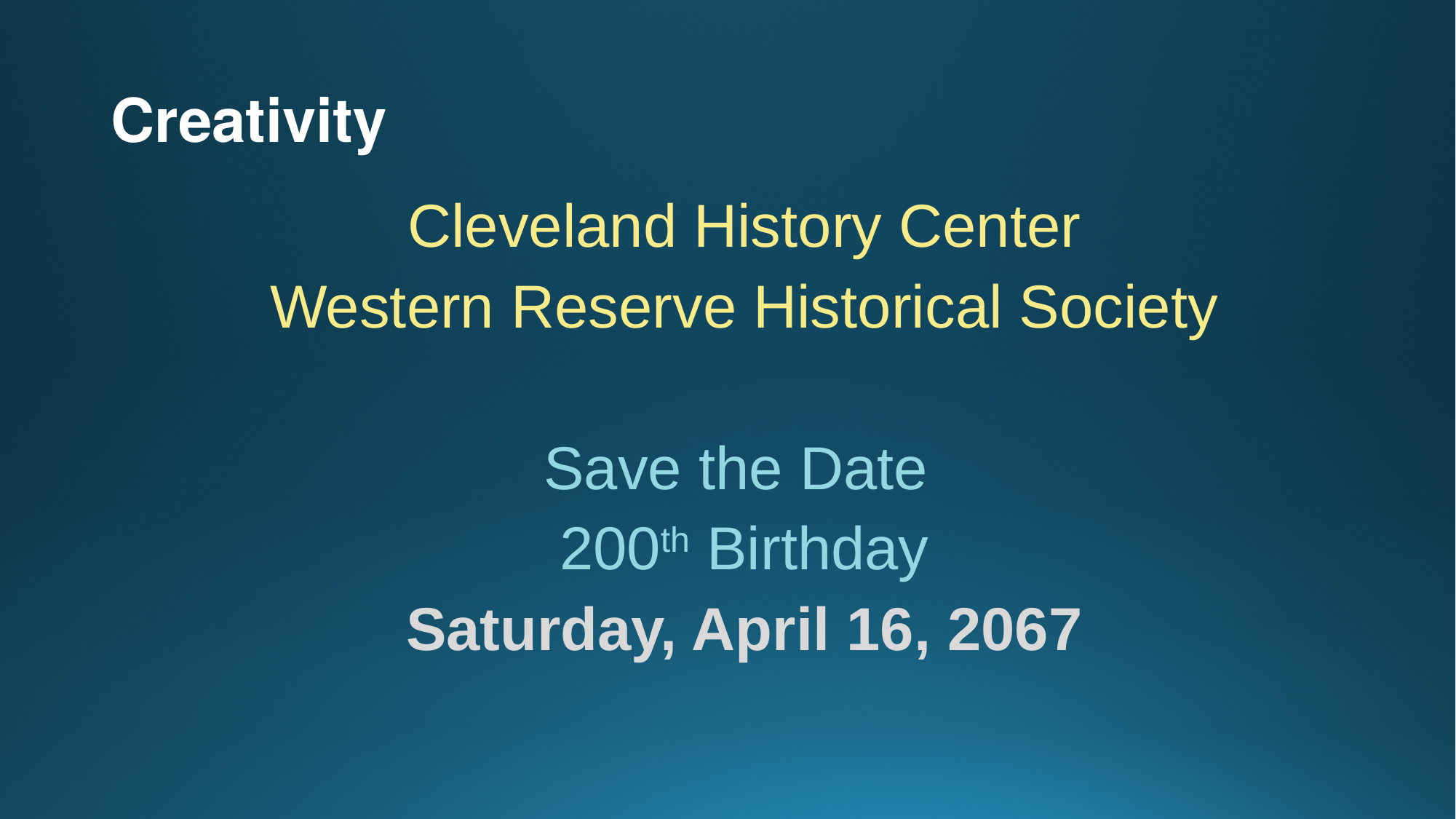

# Creativity
Cleveland History Center
Western Reserve Historical Society

Save the Date
200th Birthday
Saturday, April 16, 2067